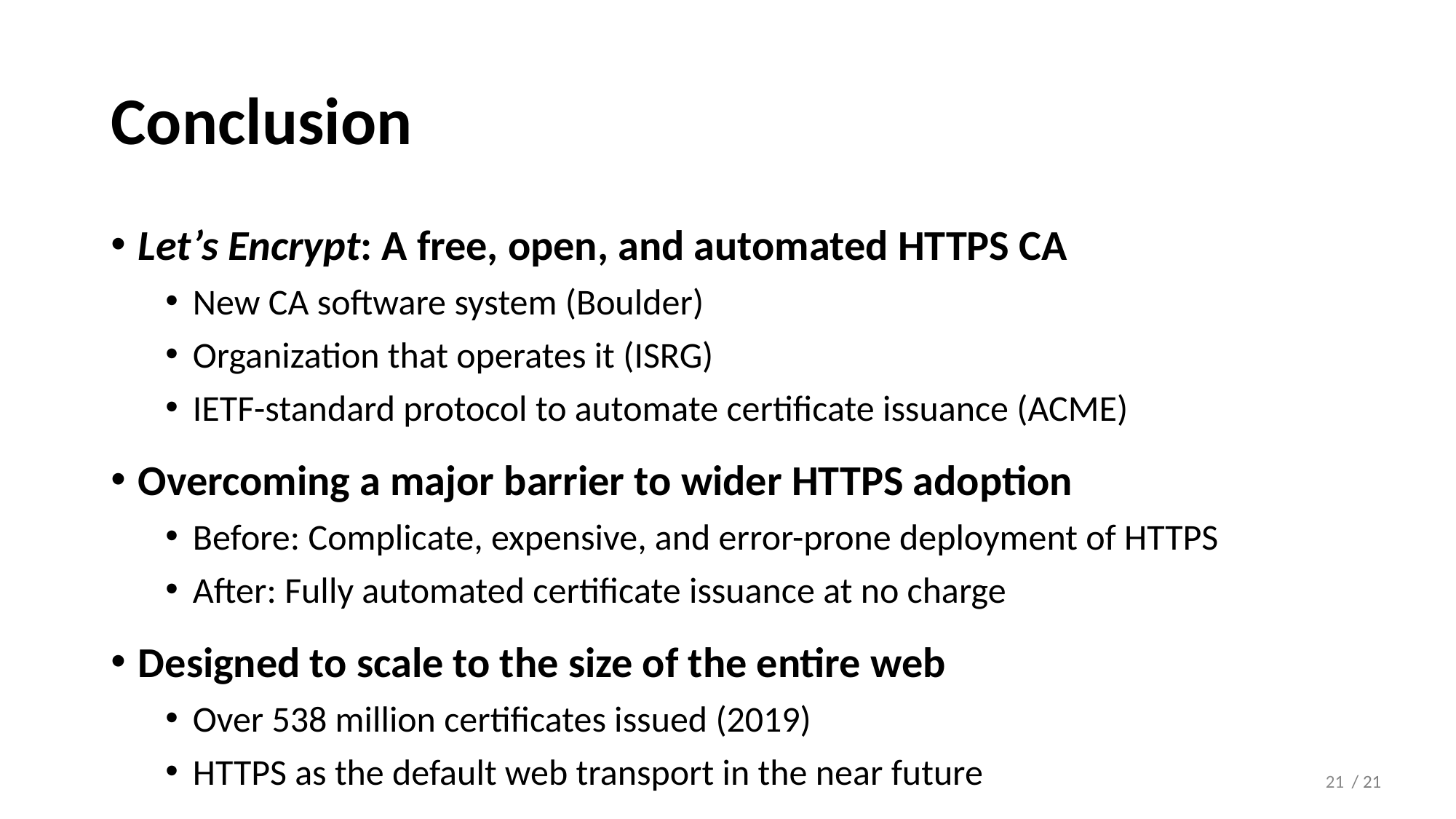

# Conclusion
Let’s Encrypt: A free, open, and automated HTTPS CA
New CA software system (Boulder)
Organization that operates it (ISRG)
IETF-standard protocol to automate certificate issuance (ACME)
Overcoming a major barrier to wider HTTPS adoption
Before: Complicate, expensive, and error-prone deployment of HTTPS
After: Fully automated certificate issuance at no charge
Designed to scale to the size of the entire web
Over 538 million certificates issued (2019)
HTTPS as the default web transport in the near future
21
/ 21